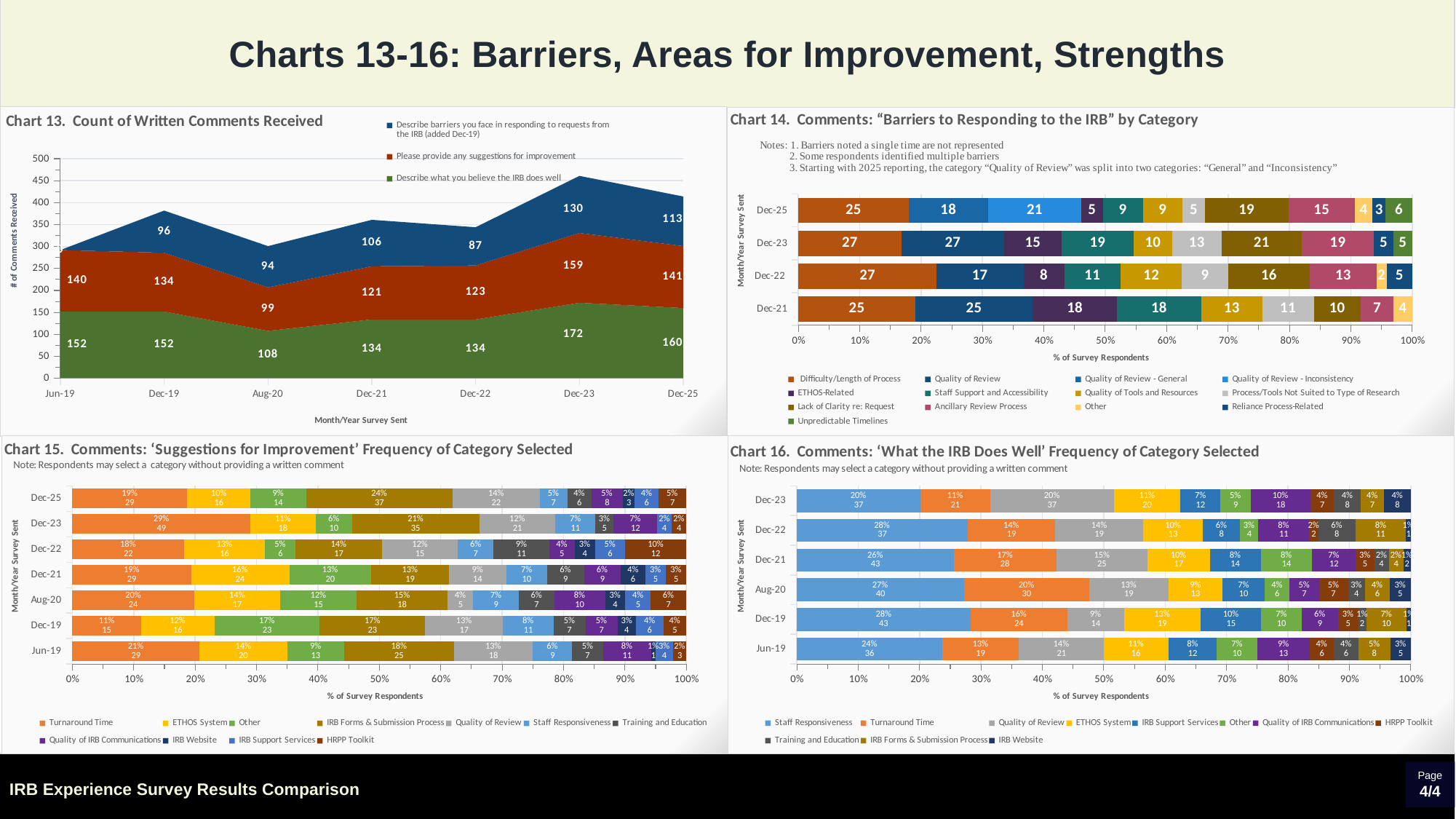

Charts 13-16: Barriers, Areas for Improvement, Strengths
Note: Respondents may select a category describing what the IRB does well without providing a written comment

### Chart: Chart 13.  Count of Written Comments Received

| Category | Describe what you believe the IRB does well | Please provide any suggestions for improvement | Describe barriers you face in responding to requests from the IRB (added Dec-19) |
|---|---|---|---|
| Jun-19 | 152.0 | 140.0 | None |
| Dec-19 | 152.0 | 134.0 | 96.0 |
| Aug-20 | 108.0 | 99.0 | 94.0 |
| Dec-21 | 134.0 | 121.0 | 106.0 |
| Dec-22 | 134.0 | 123.0 | 87.0 |
| Dec-23 | 172.0 | 159.0 | 130.0 |
| Dec-25 | 160.0 | 141.0 | 113.0 |

[unsupported chart]

### Chart: Chart 15.  Comments: ‘Suggestions for Improvement’ Frequency of Category Selected

| Category | Turnaround Time | ETHOS System | Other | IRB Forms & Submission Process | Quality of Review | Staff Responsiveness | Training and Education | Quality of IRB Communications | IRB Website | IRB Support Services | HRPP Toolkit |
|---|---|---|---|---|---|---|---|---|---|---|---|
| Jun-19 | 29.0 | 20.0 | 13.0 | 25.0 | 18.0 | 9.0 | 7.0 | 11.0 | 1.0 | 4.0 | 3.0 |
| Dec-19 | 15.0 | 16.0 | 23.0 | 23.0 | 17.0 | 11.0 | 7.0 | 7.0 | 4.0 | 6.0 | 5.0 |
| Aug-20 | 24.0 | 17.0 | 15.0 | 18.0 | 5.0 | 9.0 | 7.0 | 10.0 | 4.0 | 5.0 | 7.0 |
| Dec-21 | 29.0 | 24.0 | 20.0 | 19.0 | 14.0 | 10.0 | 9.0 | 9.0 | 6.0 | 5.0 | 5.0 |
| Dec-22 | 22.0 | 16.0 | 6.0 | 17.0 | 15.0 | 7.0 | 11.0 | 5.0 | 4.0 | 6.0 | 12.0 |
| Dec-23 | 49.0 | 18.0 | 10.0 | 35.0 | 21.0 | 11.0 | 5.0 | 12.0 | None | 4.0 | 4.0 |
| Dec-25 | 29.0 | 16.0 | 14.0 | 37.0 | 22.0 | 7.0 | 6.0 | 8.0 | 3.0 | 6.0 | 7.0 |

### Chart: Chart 16.  Comments: ‘What the IRB Does Well’ Frequency of Category Selected

| Category | Staff Responsiveness | Turnaround Time | Quality of Review | ETHOS System | IRB Support Services | Other | Quality of IRB Communications | HRPP Toolkit | Training and Education | IRB Forms & Submission Process | IRB Website |
|---|---|---|---|---|---|---|---|---|---|---|---|
| Jun-19 | 36.0 | 19.0 | 21.0 | 16.0 | 12.0 | 10.0 | 13.0 | 6.0 | 6.0 | 8.0 | 5.0 |
| Dec-19 | 43.0 | 24.0 | 14.0 | 19.0 | 15.0 | 10.0 | 9.0 | 5.0 | 2.0 | 10.0 | 1.0 |
| Aug-20 | 40.0 | 30.0 | 19.0 | 13.0 | 10.0 | 6.0 | 7.0 | 7.0 | 4.0 | 6.0 | 5.0 |
| Dec-21 | 43.0 | 28.0 | 25.0 | 17.0 | 14.0 | 14.0 | 12.0 | 5.0 | 4.0 | 4.0 | 2.0 |
| Dec-22 | 37.0 | 19.0 | 19.0 | 13.0 | 8.0 | 4.0 | 11.0 | 2.0 | 8.0 | 11.0 | 1.0 |
| Dec-23 | 37.0 | 21.0 | 37.0 | 20.0 | 12.0 | 9.0 | 18.0 | 7.0 | 8.0 | 7.0 | 8.0 |
IRB Experience Survey Results Comparison
Page
4/4